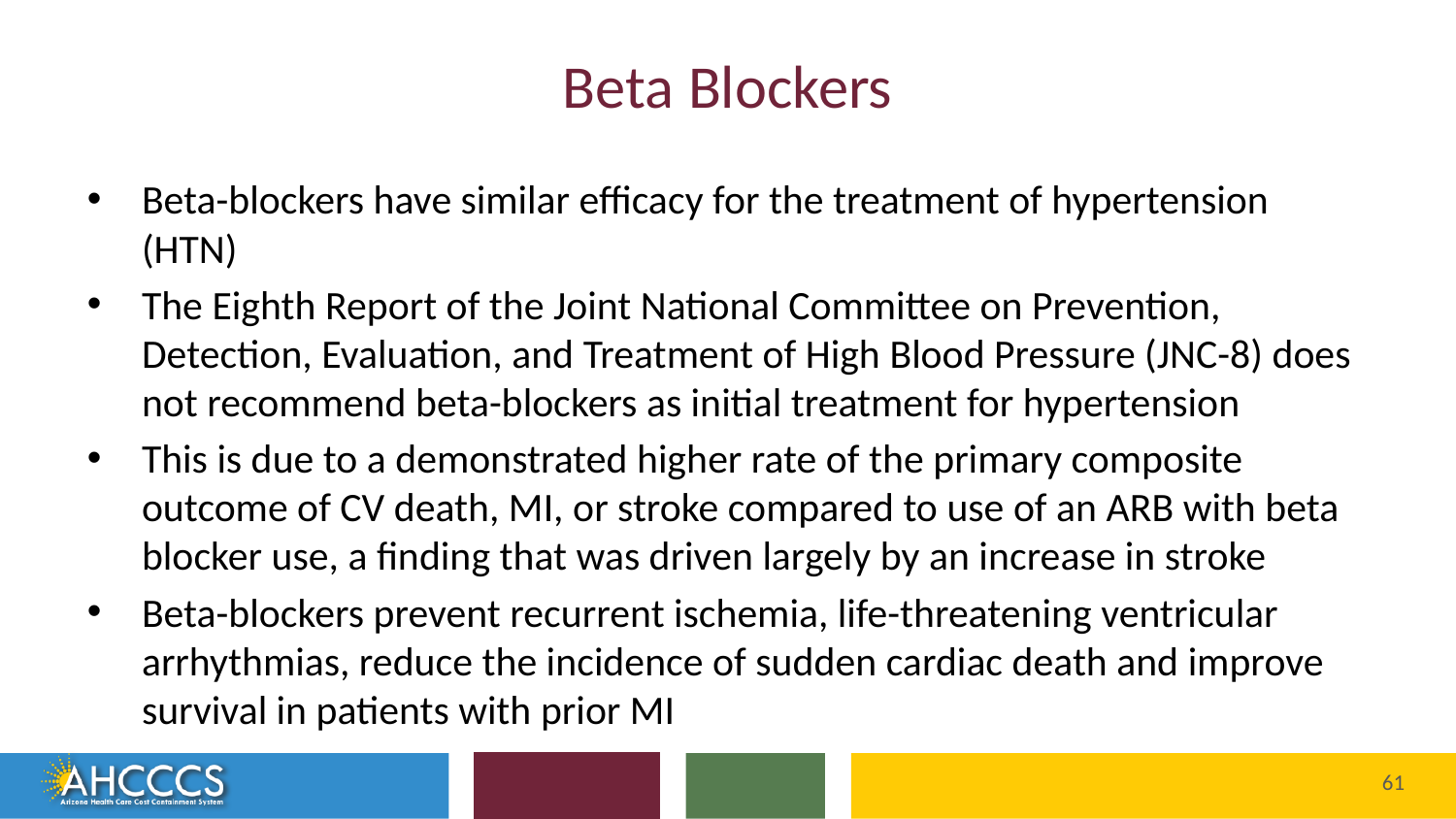

# Beta Blockers
Beta-blockers have similar efficacy for the treatment of hypertension (HTN)
The Eighth Report of the Joint National Committee on Prevention, Detection, Evaluation, and Treatment of High Blood Pressure (JNC-8) does not recommend beta-blockers as initial treatment for hypertension
This is due to a demonstrated higher rate of the primary composite outcome of CV death, MI, or stroke compared to use of an ARB with beta blocker use, a finding that was driven largely by an increase in stroke
Beta-blockers prevent recurrent ischemia, life-threatening ventricular arrhythmias, reduce the incidence of sudden cardiac death and improve survival in patients with prior MI

Reaching across Arizona to provide comprehensive
quality health care for those in need
61